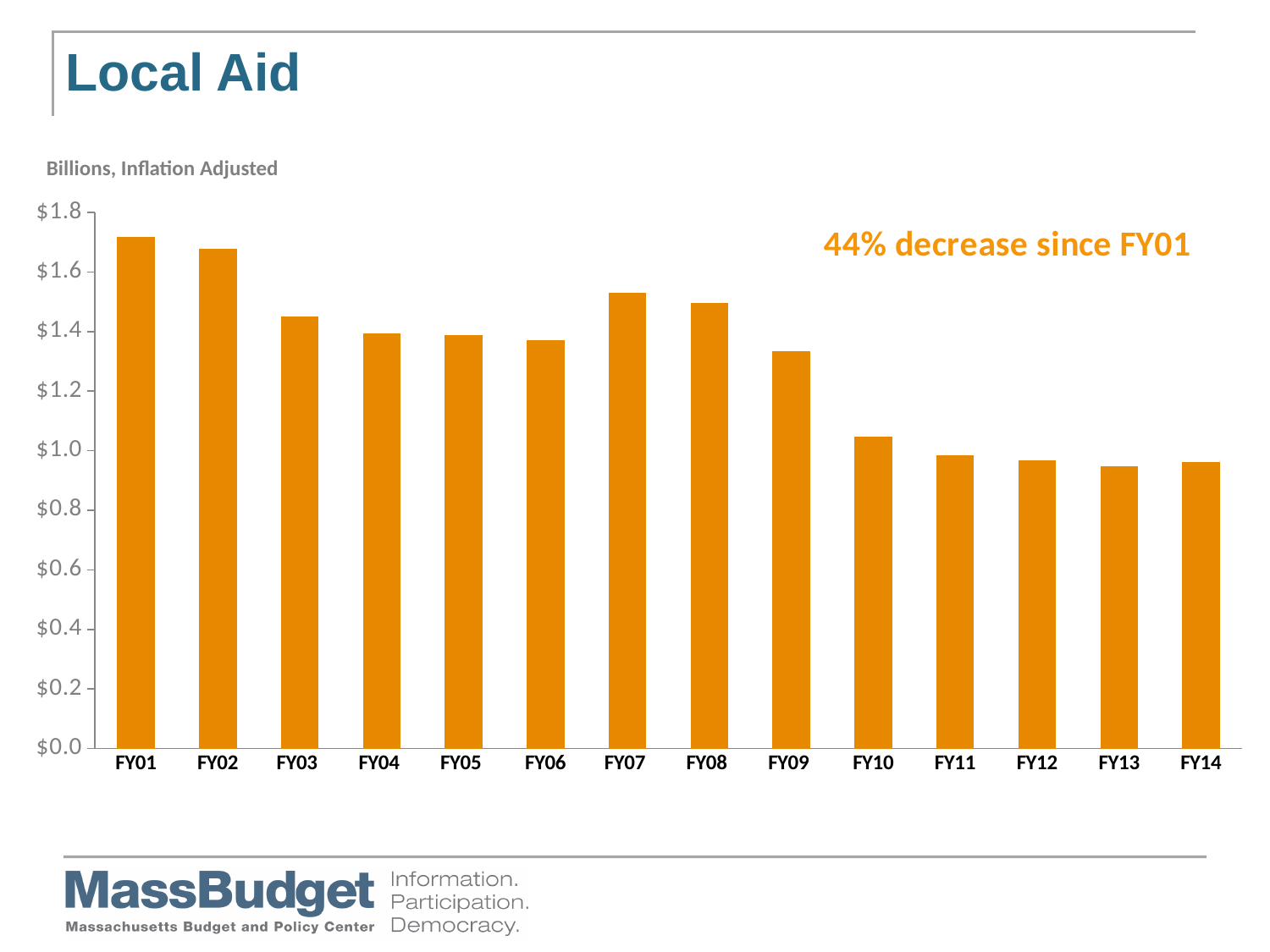

# Local Aid
Billions, Inflation Adjusted

### Chart

| Category | Column1 |
|---|---|
| FY01 | 1.7179957360519809 |
| FY02 | 1.6793355482635448 |
| FY03  | 1.449227704731052 |
| FY04  | 1.3947922390333725 |
| FY05  | 1.388462092771729 |
| FY06 | 1.3711427697881073 |
| FY07  | 1.5298293145098432 |
| FY08  | 1.4947735283504346 |
| FY09  | 1.3353499671973668 |
| FY10 | 1.0469953133006025 |
| FY11 | 0.9844038432651476 |
| FY12 | 0.9678876121228195 |
| FY13 | 0.9476635277600588 |
| FY14 | 0.962260293 |